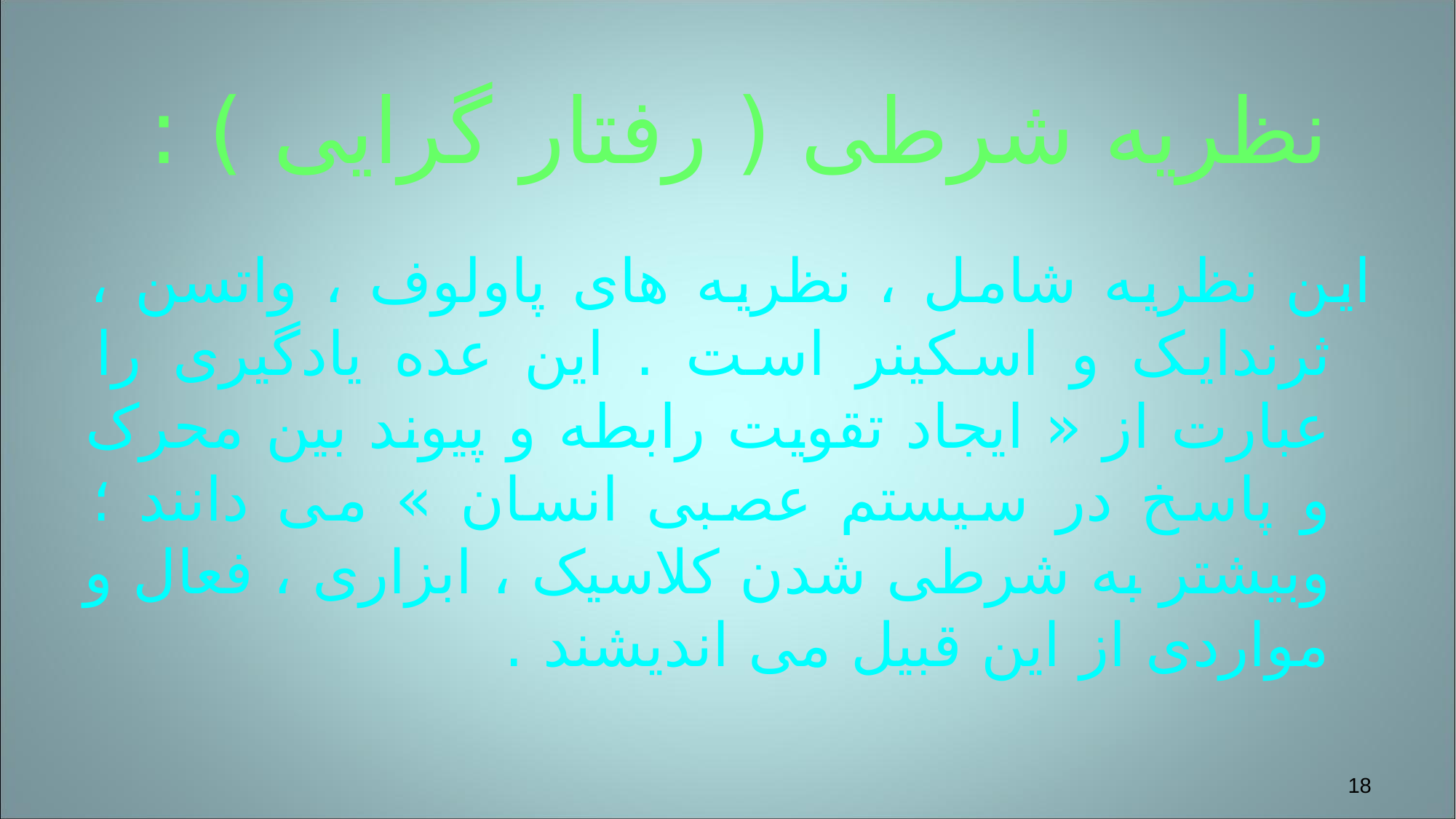

# نظریه شرطی ( رفتار گرایی ) :
این نظریه شامل ، نظریه های پاولوف ، واتسن ، ثرندایک و اسکینر است . این عده یادگیری را عبارت از « ایجاد تقویت رابطه و پیوند بین محرک و پاسخ در سیستم عصبی انسان » می دانند ؛ وبیشتر به شرطی شدن کلاسیک ، ابزاری ، فعال و مواردی از این قبیل می اندیشند .
18